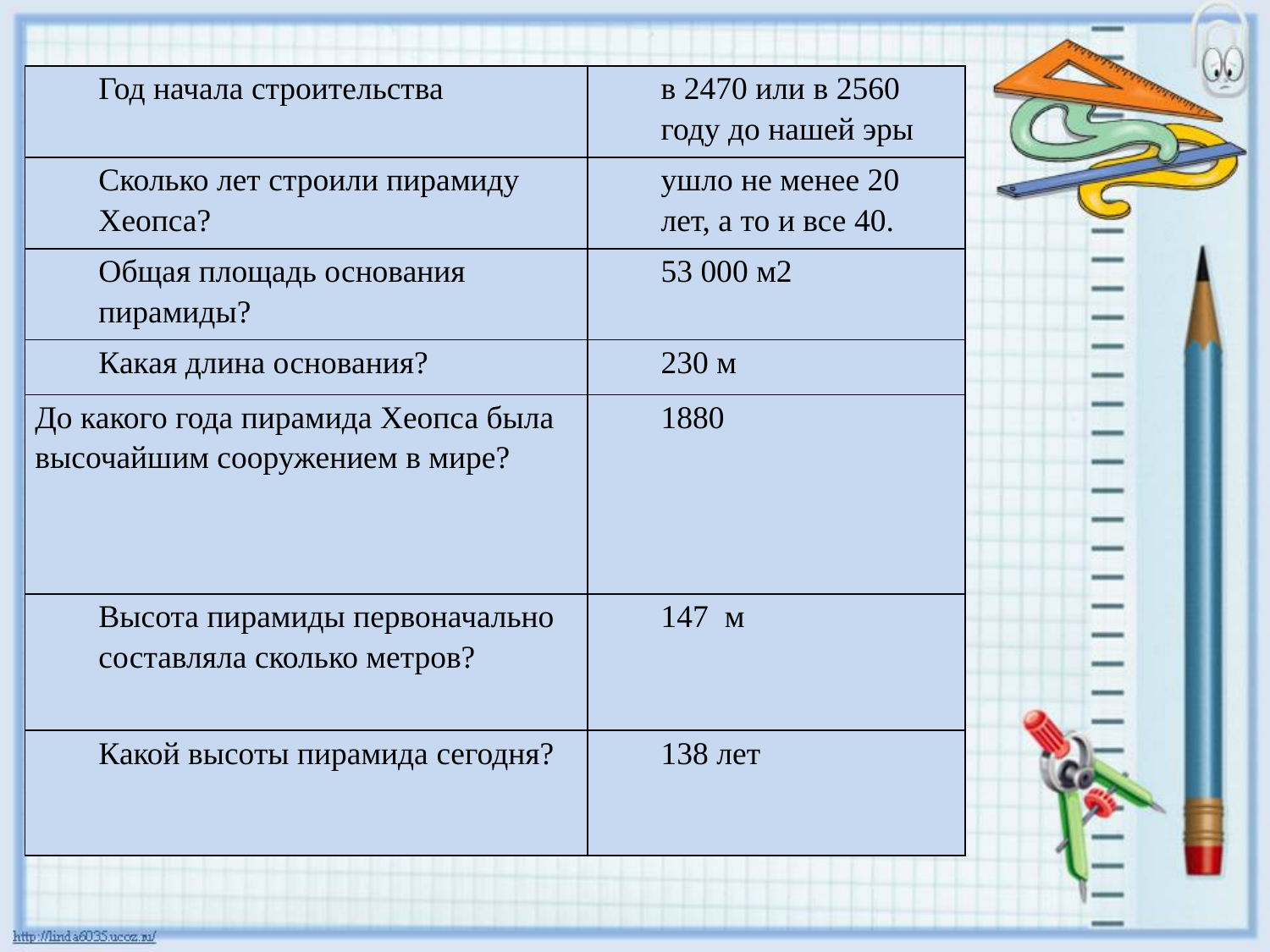

| Год начала строительства | в 2470 или в 2560 году до нашей эры |
| --- | --- |
| Сколько лет строили пирамиду Хеопса? | ушло не менее 20 лет, а то и все 40. |
| Общая площадь основания пирамиды? | 53 000 м2 |
| Какая длина основания? | 230 м |
| До какого года пирамида Хеопса была высочайшим сооружением в мире? | 1880 |
| Высота пирамиды первоначально составляла сколько метров? | 147 м |
| Какой высоты пирамида сегодня? | 138 лет |